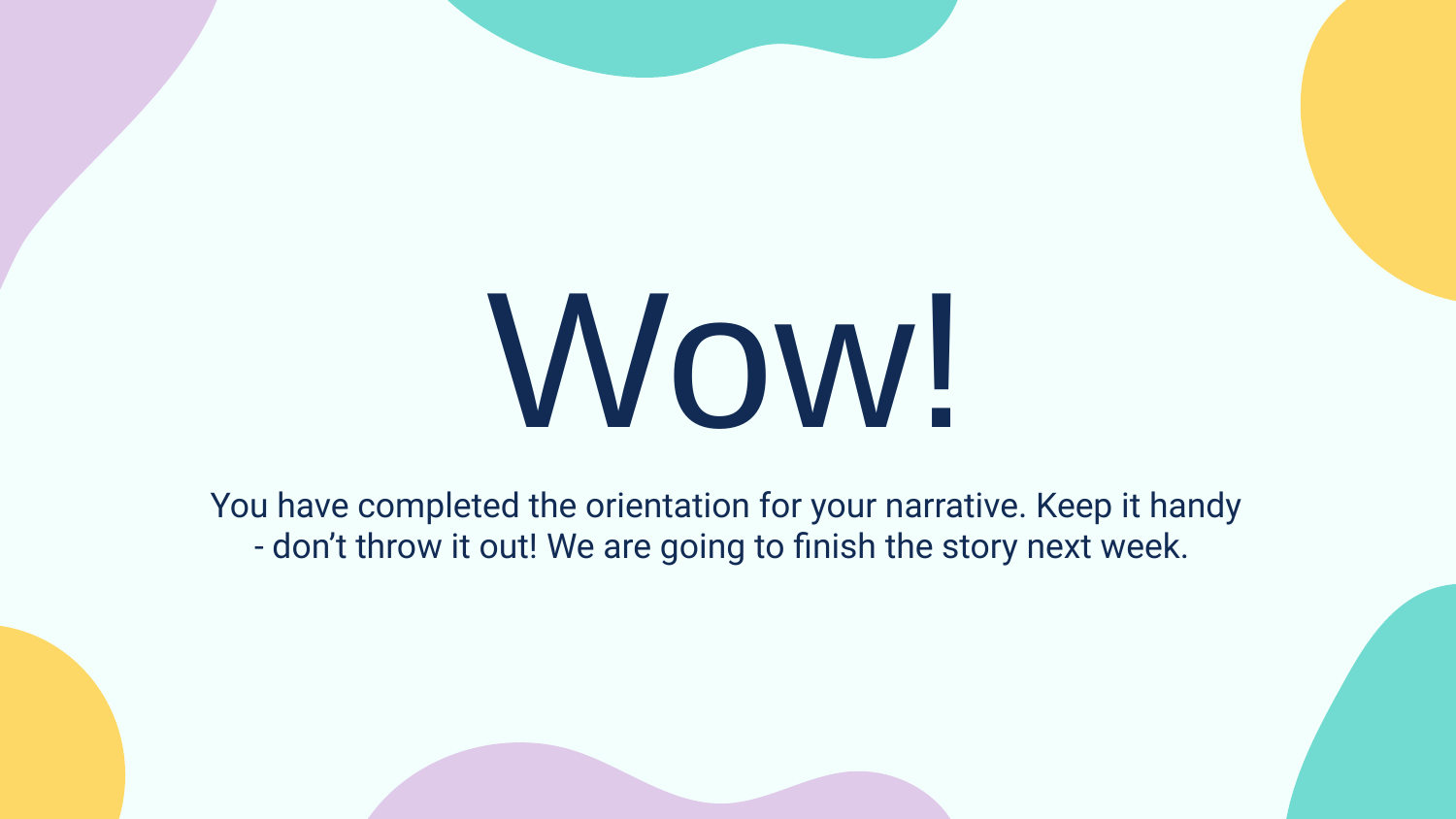

# Wow!
You have completed the orientation for your narrative. Keep it handy - don’t throw it out! We are going to finish the story next week.